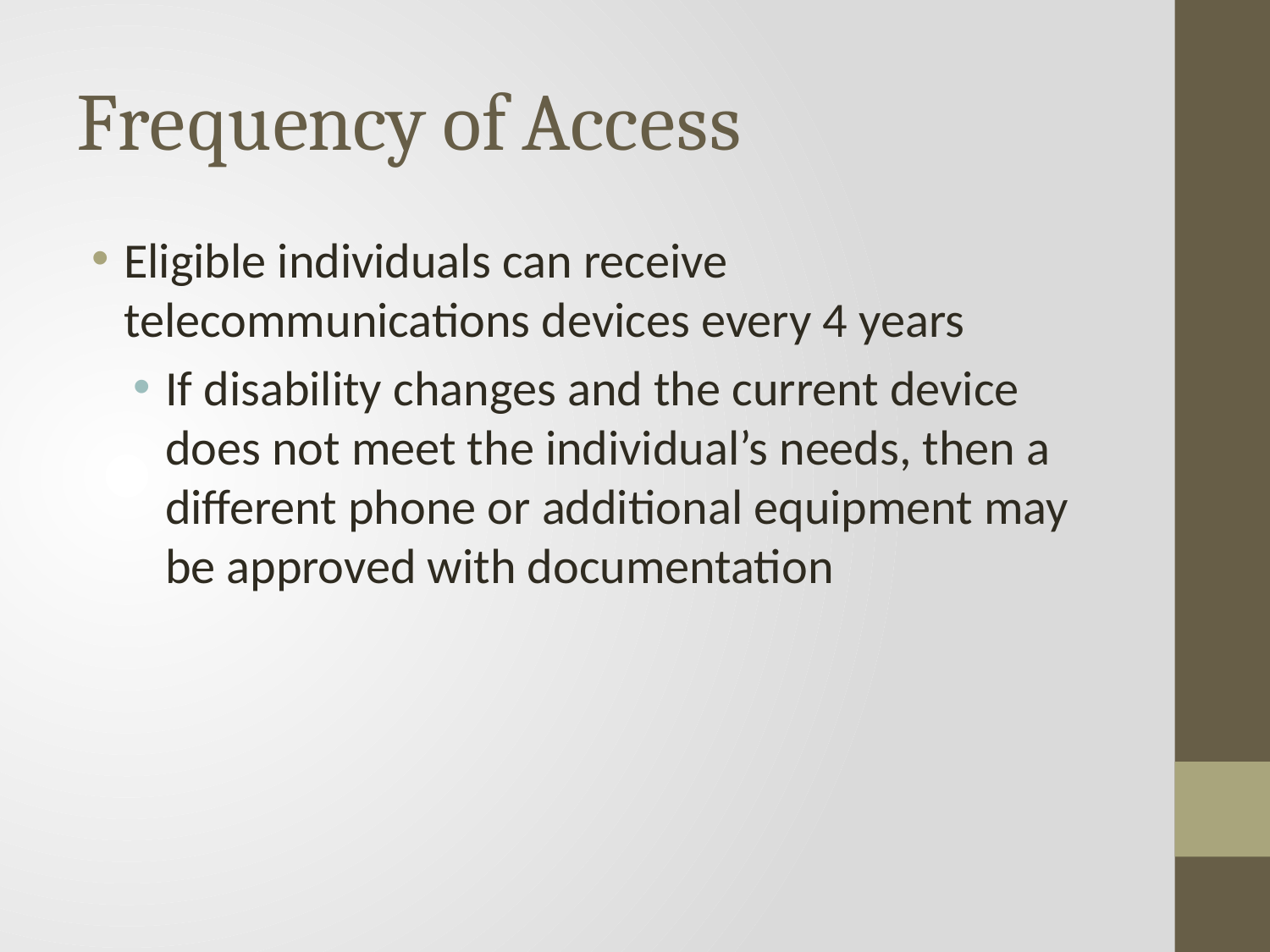

# Frequency of Access
Eligible individuals can receive telecommunications devices every 4 years
If disability changes and the current device does not meet the individual’s needs, then a different phone or additional equipment may be approved with documentation